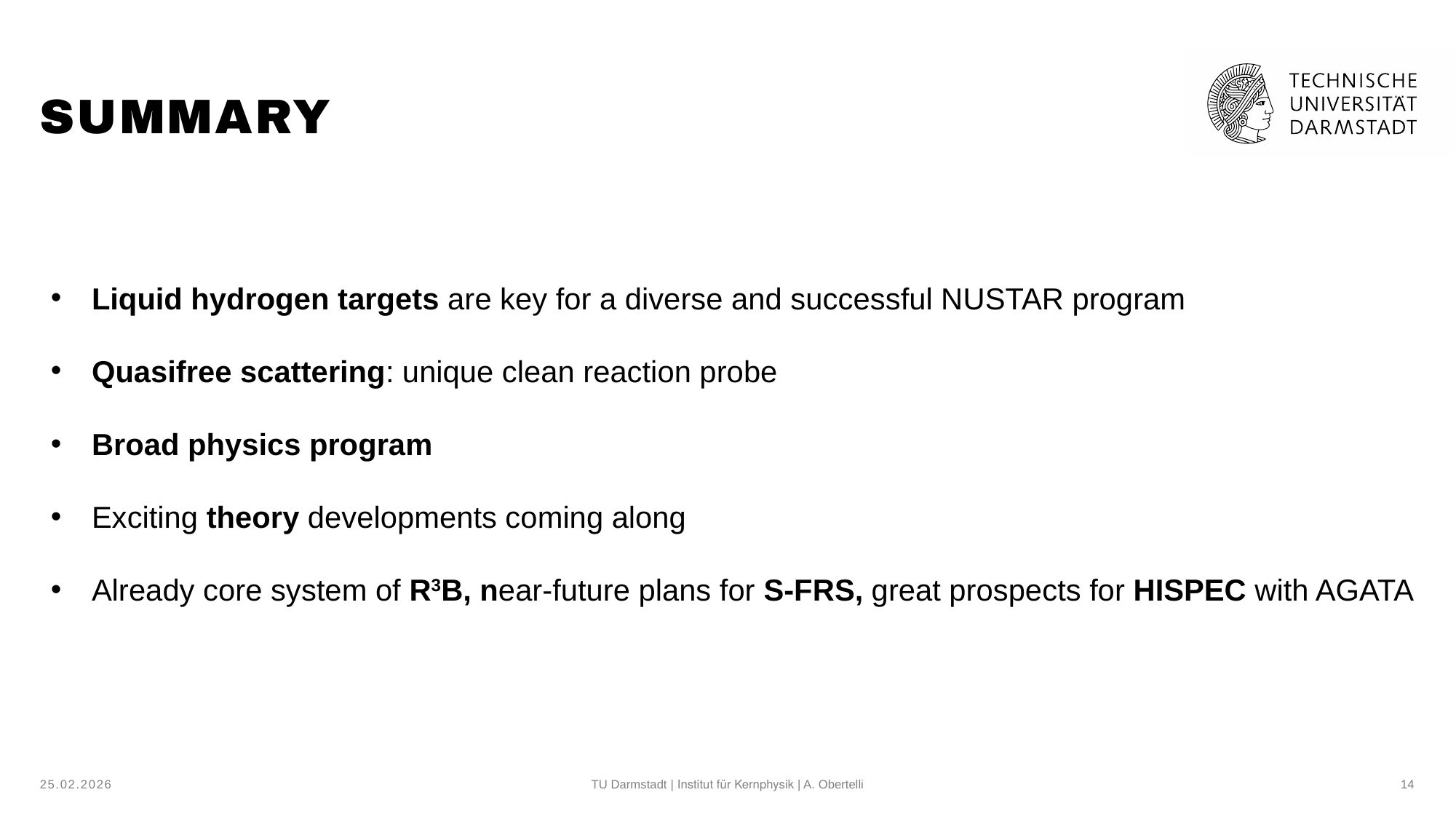

summary
Liquid hydrogen targets are key for a diverse and successful NUSTAR program
Quasifree scattering: unique clean reaction probe
Broad physics program
Exciting theory developments coming along

Already core system of R3B, near-future plans for S-FRS, great prospects for HISPEC with AGATA

25.02.2026
TU Darmstadt | Institut für Kernphysik | A. Obertelli
14